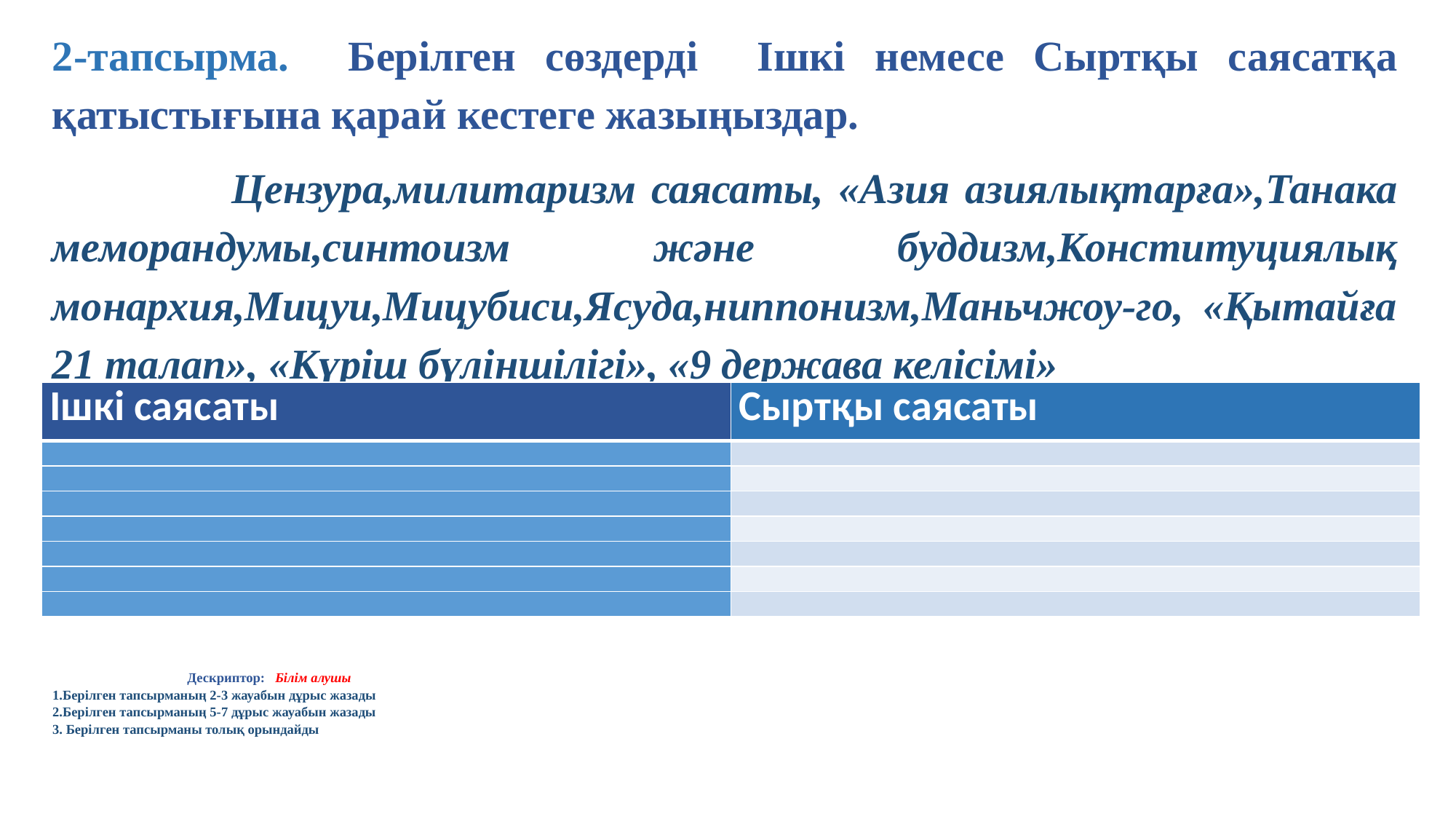

2-тапсырма.  Берілген сөздерді  Ішкі немесе Сыртқы саясатқа қатыстығына қарай кестеге жазыңыздар.
            Цензура,милитаризм саясаты, «Азия азиялықтарға»,Танака меморандумы,синтоизм және буддизм,Конституциялық монархия,Мицуи,Мицубиси,Ясуда,ниппонизм,Маньчжоу-го, «Қытайға 21 талап», «Күріш бүліншілігі», «9 держава келісімі»

| Ішкі саясаты | Сыртқы саясаты |
| --- | --- |
|  |  |
|  |  |
|  |  |
|  |  |
|  |  |
|  |  |
|  |  |
# Дескриптор:   Білім алушы 1.Берілген тапсырманың 2-3 жауабын дұрыс жазады 2.Берілген тапсырманың 5-7 дұрыс жауабын жазады 3. Берілген тапсырманы толық орындайды